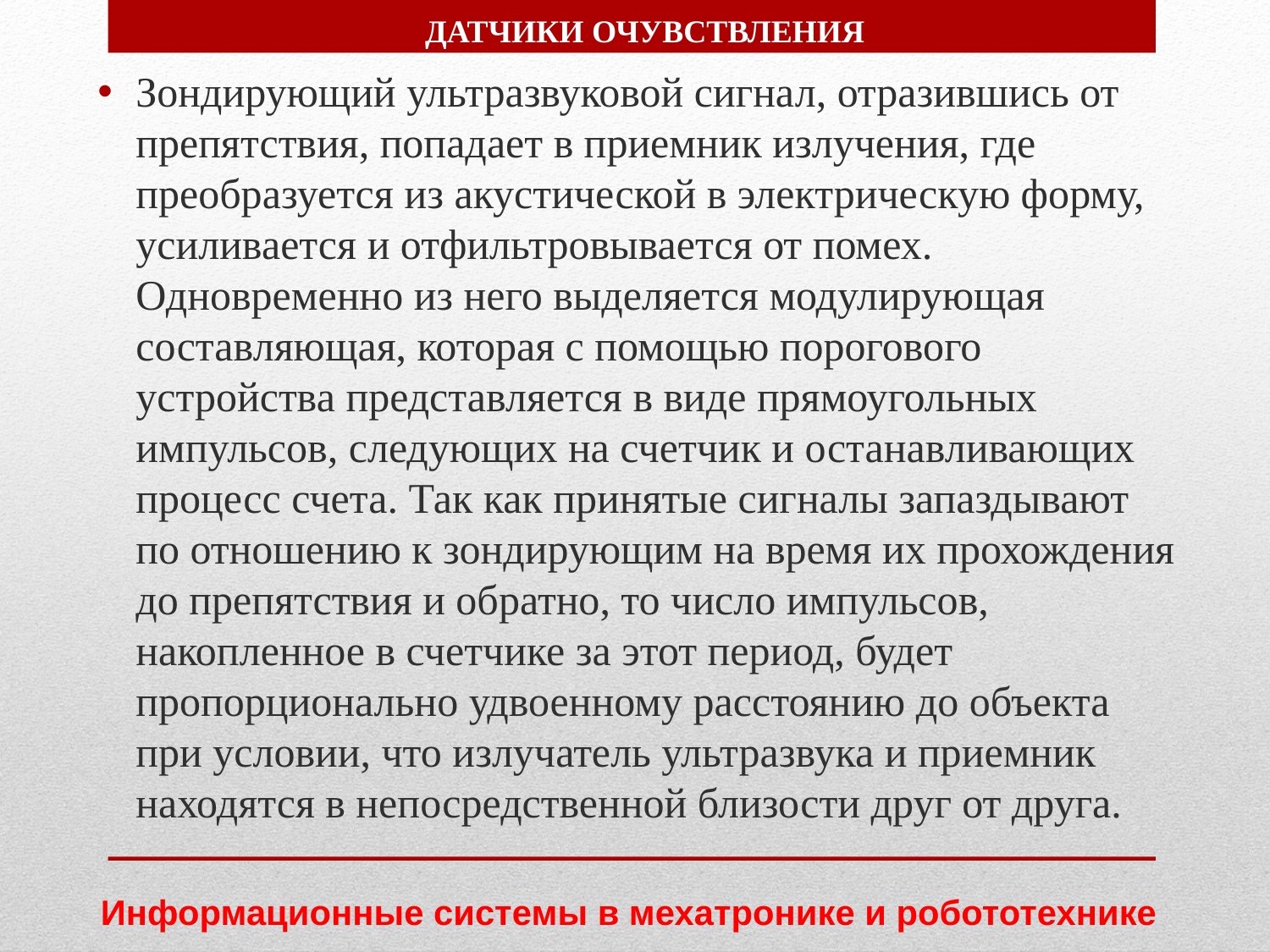

ДАТЧИКИ ОЧУВСТВЛЕНИЯ
Зондирующий ультразвуковой сигнал, отразившись от препятствия, попадает в приемник излучения, где преобразуется из акустической в электрическую форму, усиливается и отфильтровывается от помех. Одновременно из него выделяется модулирующая составляющая, которая с помощью порогового устройства представляется в виде прямоугольных импульсов, следующих на счетчик и останавливающих процесс счета. Так как принятые сигналы запаздывают по отношению к зондирующим на время их прохождения до препятствия и обратно, то число импульсов, накопленное в счетчике за этот период, будет пропорционально удвоенному расстоянию до объекта при условии, что излучатель ультразвука и приемник находятся в непосредственной близости друг от друга.
Информационные системы в мехатронике и робототехнике